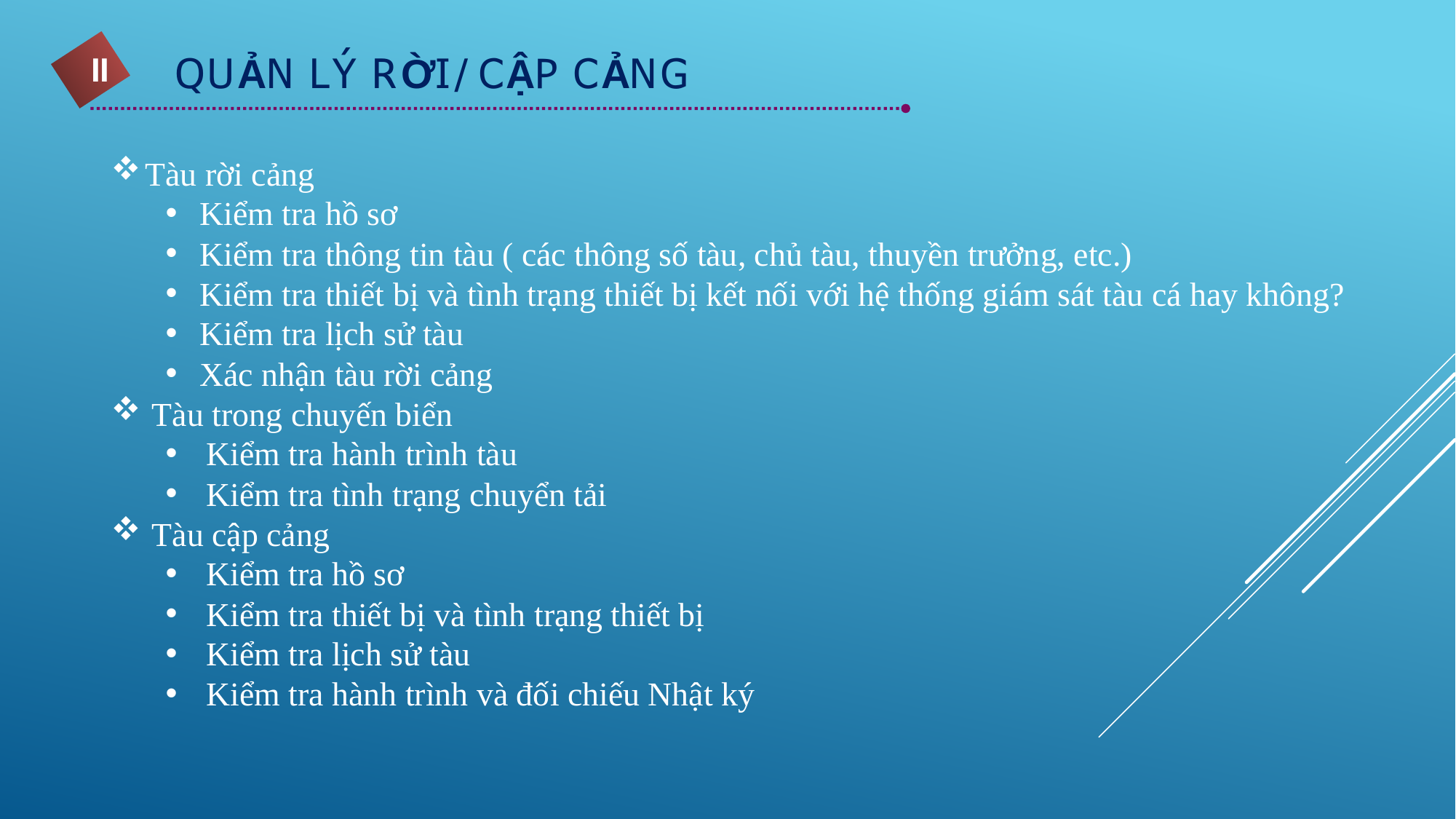

II
QUẢN LÝ RỜI/CẬP CẢNG

Tàu rời cảng
Kiểm tra hồ sơ
Kiểm tra thông tin tàu ( các thông số tàu, chủ tàu, thuyền trưởng, etc.)
Kiểm tra thiết bị và tình trạng thiết bị kết nối với hệ thống giám sát tàu cá hay không?
Kiểm tra lịch sử tàu
Xác nhận tàu rời cảng
Tàu trong chuyến biển
Kiểm tra hành trình tàu
Kiểm tra tình trạng chuyển tải
Tàu cập cảng
Kiểm tra hồ sơ
Kiểm tra thiết bị và tình trạng thiết bị
Kiểm tra lịch sử tàu
Kiểm tra hành trình và đối chiếu Nhật ký